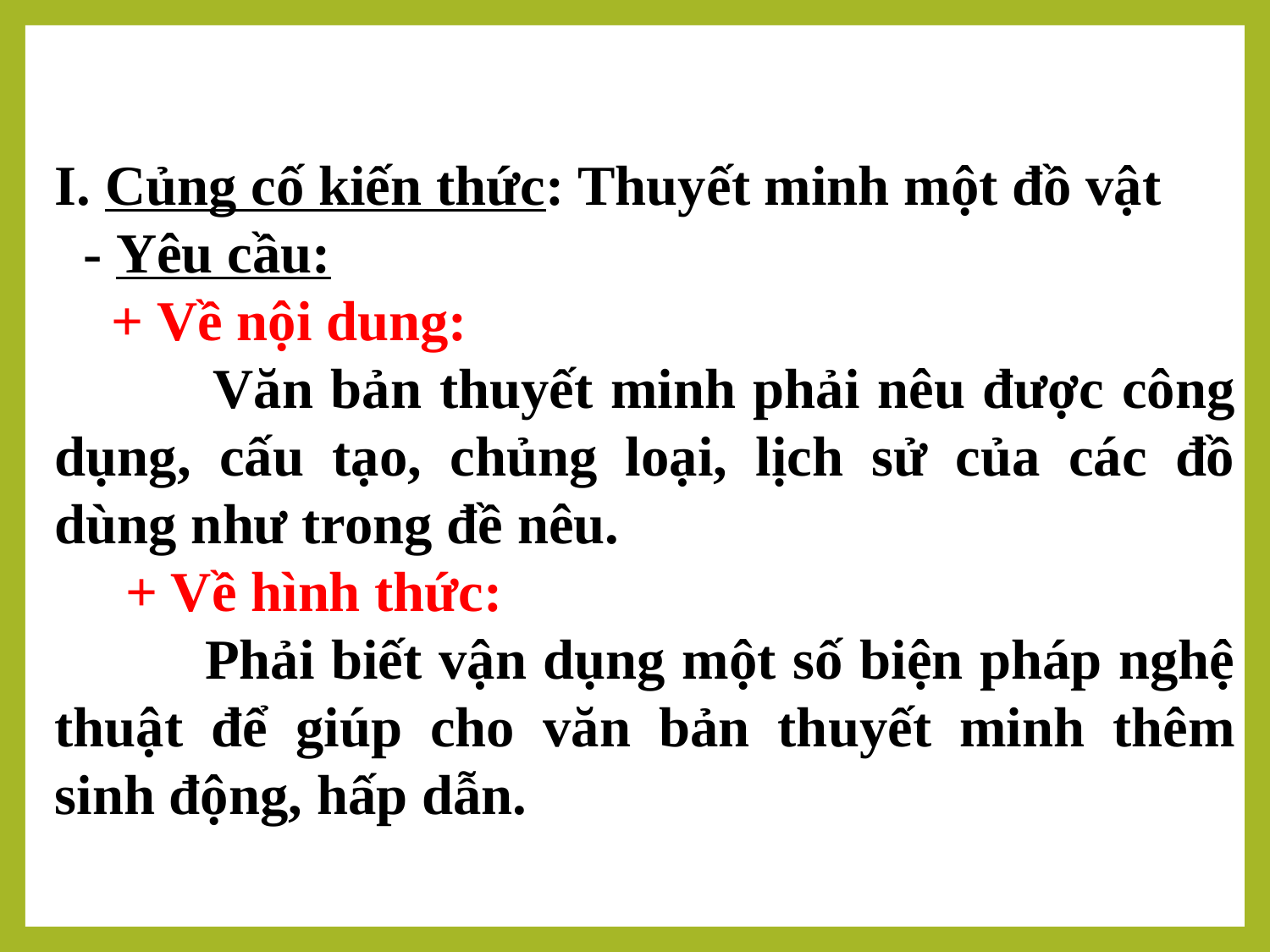

I. Củng cố kiến thức: Thuyết minh một đồ vật
  - Yêu cầu:
    + Về nội dung:
         Văn bản thuyết minh phải nêu được công dụng, cấu tạo, chủng loại, lịch sử của các đồ dùng như trong đề nêu.
     + Về hình thức:
         Phải biết vận dụng một số biện pháp nghệ thuật để giúp cho văn bản thuyết minh thêm sinh động, hấp dẫn.